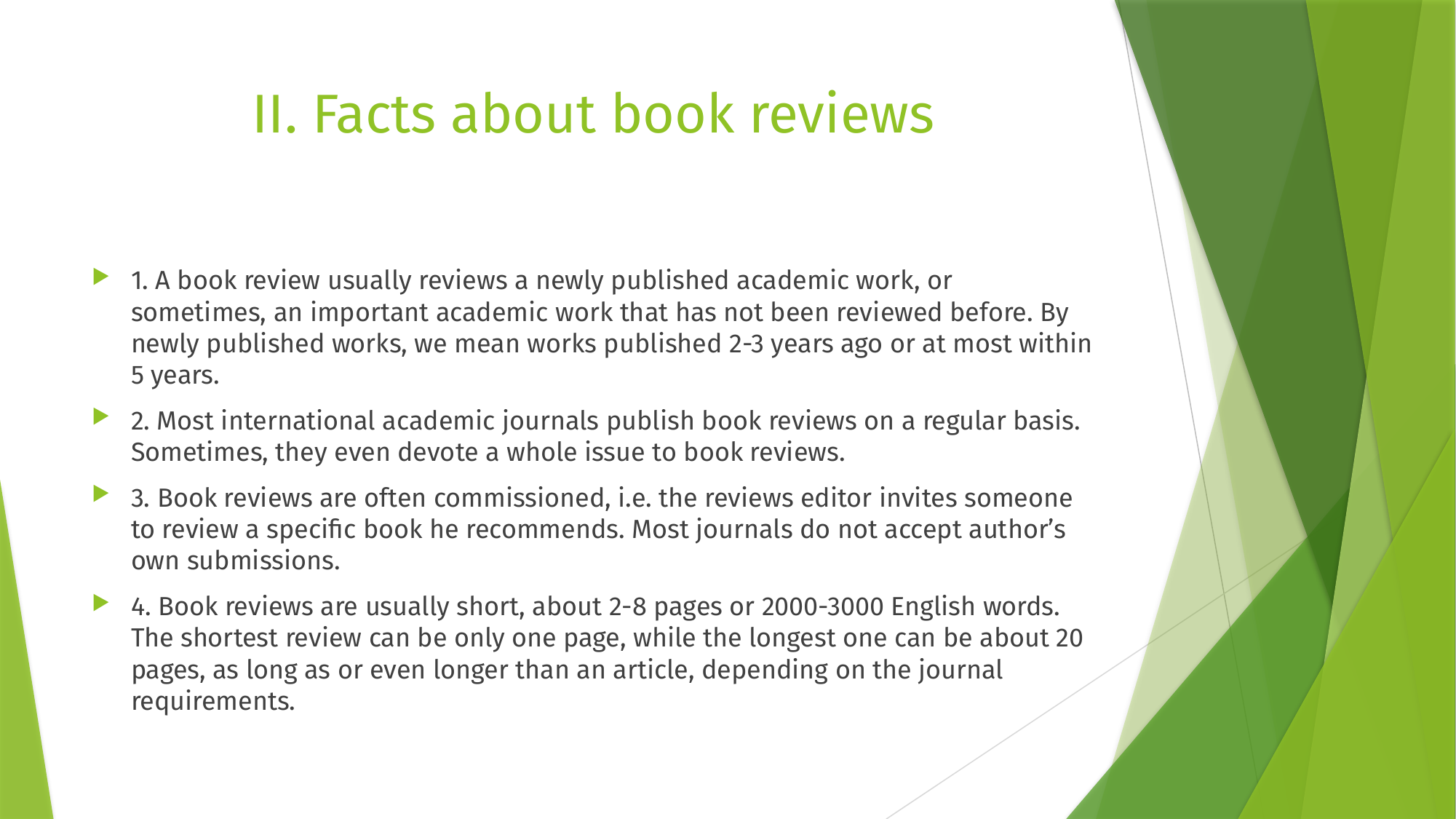

# II. Facts about book reviews
1. A book review usually reviews a newly published academic work, or sometimes, an important academic work that has not been reviewed before. By newly published works, we mean works published 2-3 years ago or at most within 5 years.
2. Most international academic journals publish book reviews on a regular basis. Sometimes, they even devote a whole issue to book reviews.
3. Book reviews are often commissioned, i.e. the reviews editor invites someone to review a specific book he recommends. Most journals do not accept author’s own submissions.
4. Book reviews are usually short, about 2-8 pages or 2000-3000 English words. The shortest review can be only one page, while the longest one can be about 20 pages, as long as or even longer than an article, depending on the journal requirements.